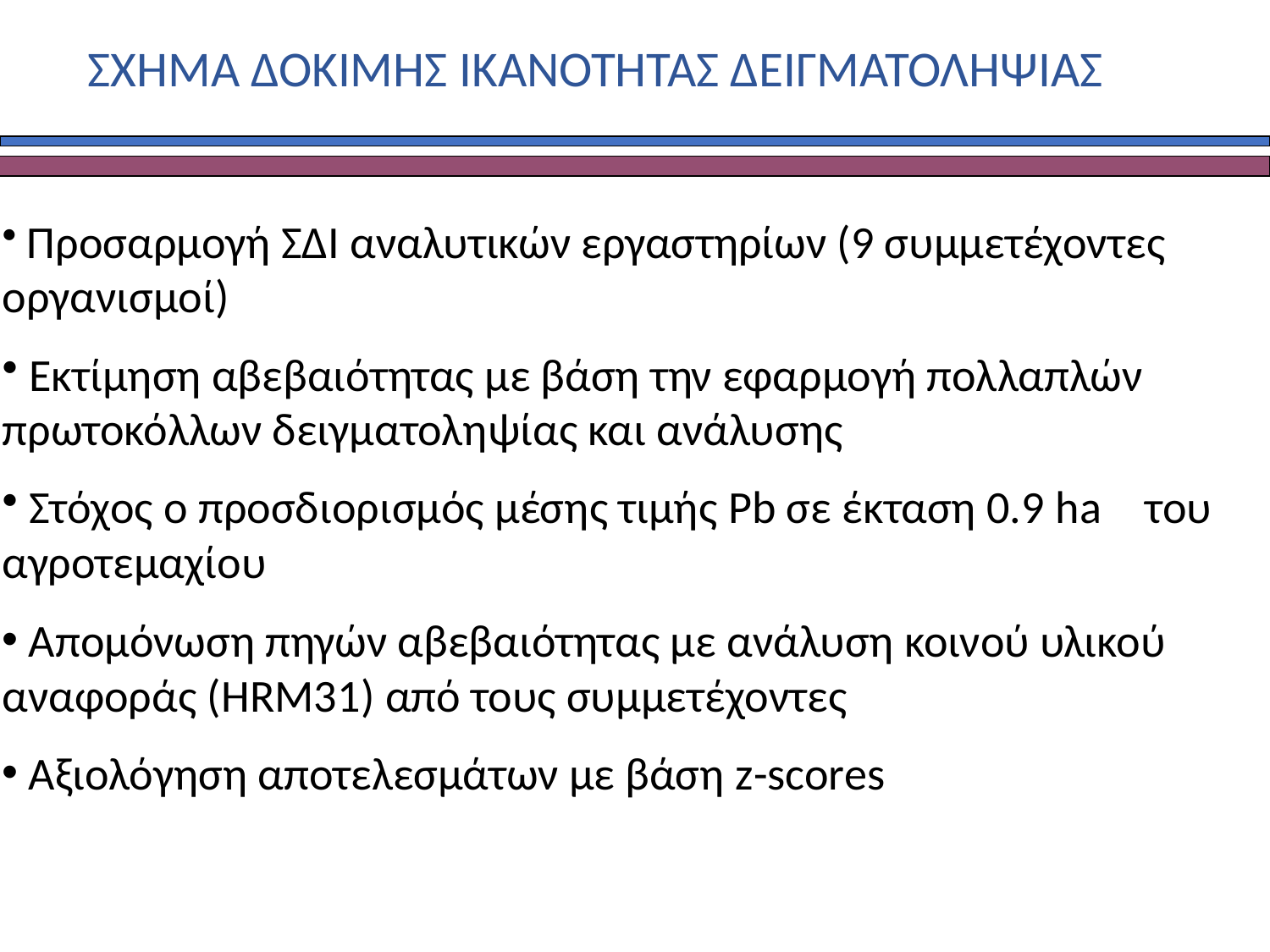

# ΣΧΗΜΑ ΔΟΚΙΜΗΣ ΙΚΑΝΟΤΗΤΑΣ ΔΕΙΓΜΑΤΟΛΗΨΙΑΣ

 Προσαρμογή ΣΔΙ αναλυτικών εργαστηρίων (9 συμμετέχοντες 	οργανισμοί)
 Εκτίμηση αβεβαιότητας με βάση την εφαρμογή πολλαπλών 	πρωτοκόλλων δειγματοληψίας και ανάλυσης
 Στόχος ο προσδιορισμός μέσης τιμής Pb σε έκταση 0.9 ha 	του αγροτεμαχίου
 Απομόνωση πηγών αβεβαιότητας με ανάλυση κοινού υλικού 	αναφοράς (HRM31) από τους συμμετέχοντες
 Αξιολόγηση αποτελεσμάτων με βάση z-scores